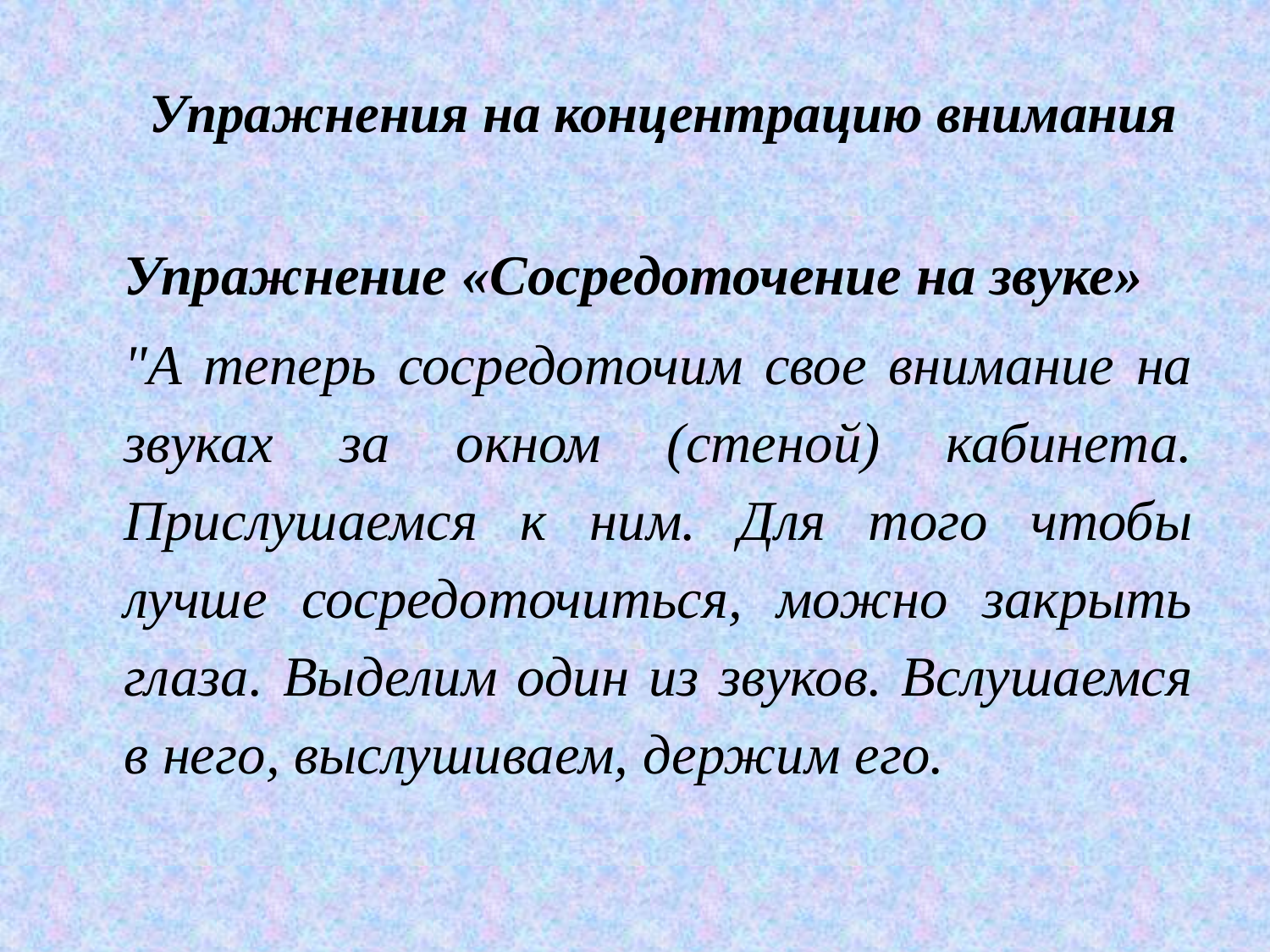

# Упражнения на концентрацию внимания
Упражнение «Сосредоточение на звуке»
"А теперь сосредоточим свое внимание на звуках за окном (стеной) кабинета. Прислушаемся к ним. Для того чтобы лучше сосредоточиться, можно закрыть глаза. Выделим один из звуков. Вслушаемся в него, выслушиваем, держим его.